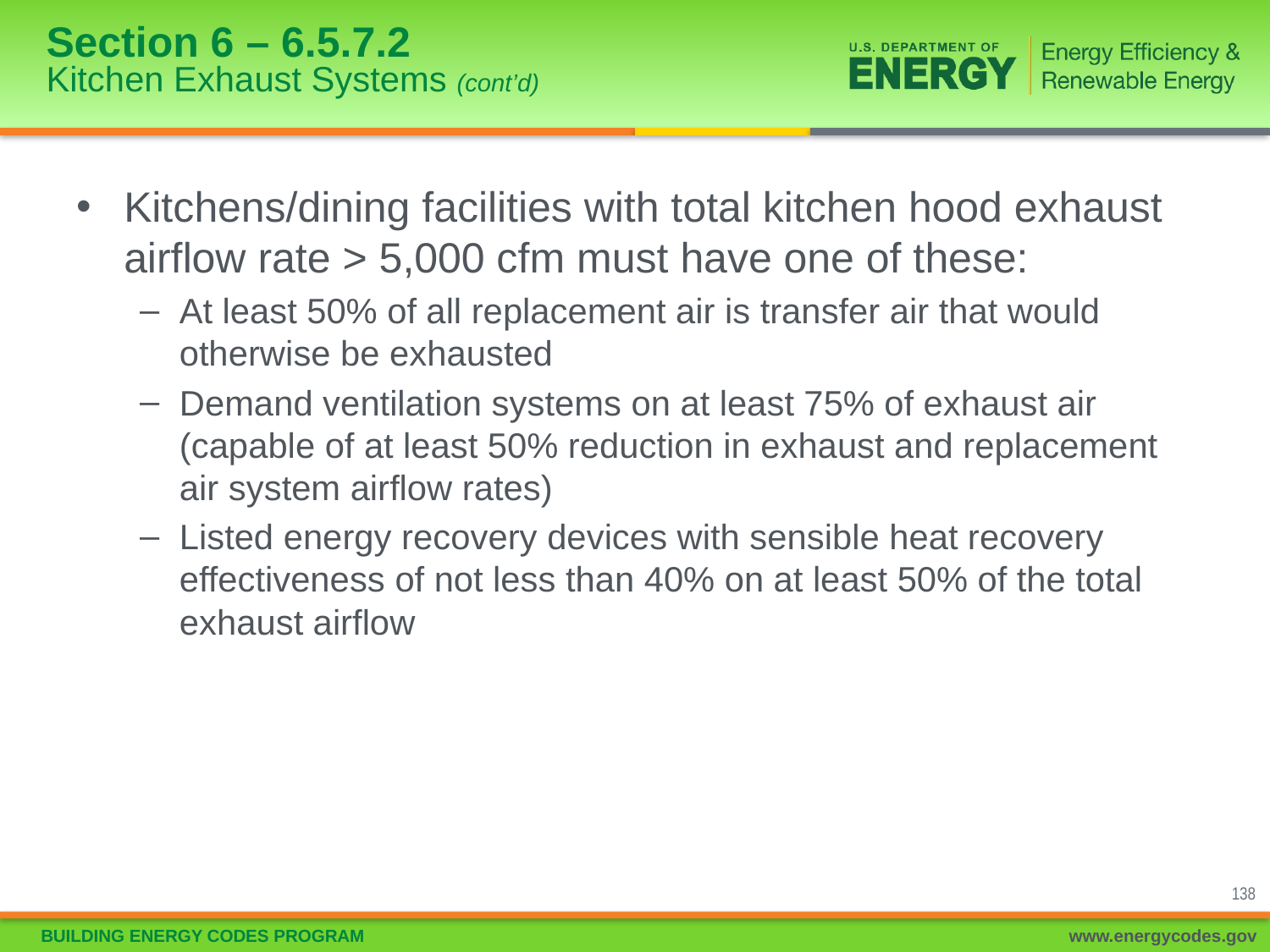

# Section 6 – 6.5.7.2 Kitchen Exhaust Systems (cont’d)
Kitchens/dining facilities with total kitchen hood exhaust airflow rate > 5,000 cfm must have one of these:
At least 50% of all replacement air is transfer air that would otherwise be exhausted
Demand ventilation systems on at least 75% of exhaust air (capable of at least 50% reduction in exhaust and replacement air system airflow rates)
Listed energy recovery devices with sensible heat recovery effectiveness of not less than 40% on at least 50% of the total exhaust airflow